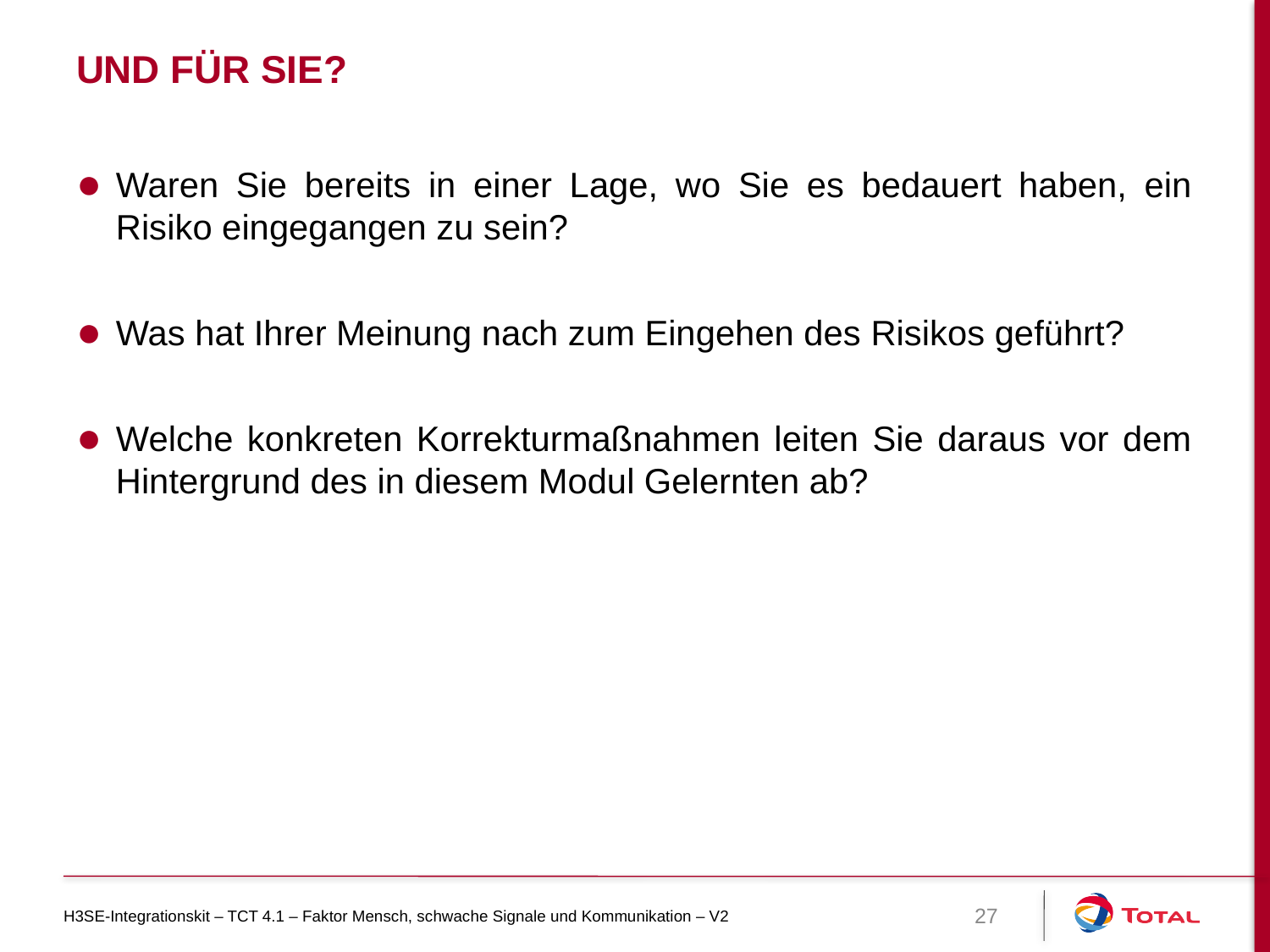

# Und für Sie?
Waren Sie bereits in einer Lage, wo Sie es bedauert haben, ein Risiko eingegangen zu sein?

Was hat Ihrer Meinung nach zum Eingehen des Risikos geführt?

Welche konkreten Korrekturmaßnahmen leiten Sie daraus vor dem Hintergrund des in diesem Modul Gelernten ab?
H3SE-Integrationskit – TCT 4.1 – Faktor Mensch, schwache Signale und Kommunikation – V2
27